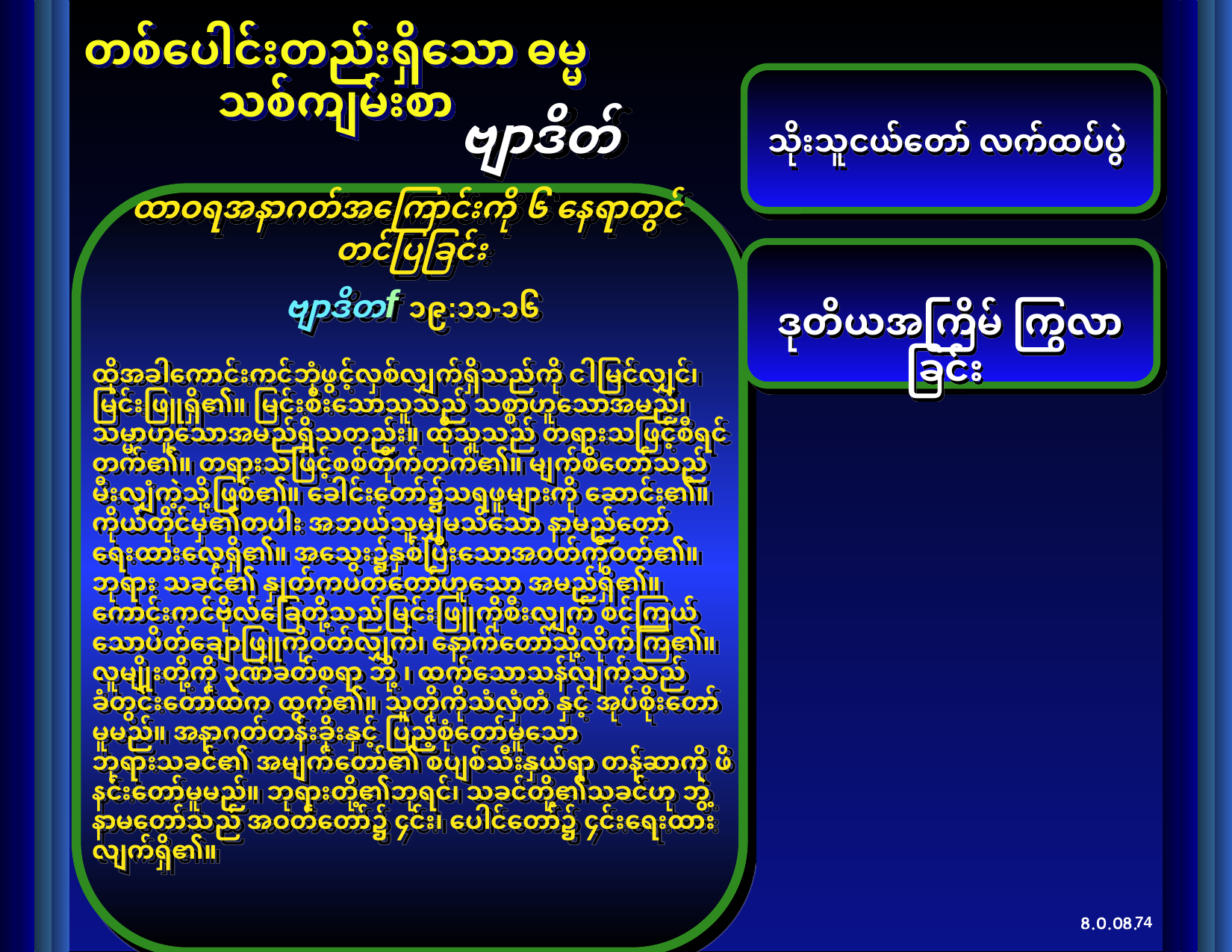

သိုးသူငယ်တော် လက်ထပ်ပွဲ
ဗျာဒိတ်

ထာဝရအနာဂတ်အကြောင်းကို ၆ နေရာတွင်
တင်ပြခြင်း

 ဒုတိယအကြိမ် ကြွလာခြင်း
ဗျာဒိတf ၁၉:၁၁-၁၆

ထိုအခါကောင်းကင်ဘုံဖွင့်လှစ်လျှက်ရှိသည်ကို ငါမြင်လျှင်၊ မြင်းဖြူရှိ၏။ မြင်းစီးသောသူသည် သစ္စာဟူသောအမည်၊ သမ္မာဟူသောအမည်ရှိသတည်း။ ထိုသူသည် တရားသဖြင့်စီရင်တက်၏။ တရားသဖြင့်စစ်တိုက်တက်၏။ မျက်စိတော်သည် မီးလျှံကဲ့သို့ဖြစ်၏။ ခေါင်းတော်၌သရဖူများကို ဆောင်း၏။ ကိုယ်တိုင်မှ၏တပါး အဘယ်သူမျှမသိသော နာမည်တော် ရေးထားလေ့ရှိ၏။ အသွေး၌နှစ်ပြီးသောအဝတ်ကိုဝတ်၏။ ဘုရား သခင်၏ နှုတ်ကပတ်တော်ဟူသော အမည်ရှိ၏။ ကောင်းကင်ဗိုလ်ခြေတို့သည်မြင်းဖြူကိုစီးလျှက် စင်ကြယ်သောပိတ်ချောဖြူကိုဝတ်လျှက်၊ နောက်တော်သို့လိုက်ကြ၏။ လူမျိုးတို့ကို ၃ဏ်ခတ်စရာ ဘို့ ၊ ထက်သောသန်လျက်သည် ခံတွင်းတော်ထဲက ထွက်၏။ သူတိုကိုသံလှံတံ နှင့် အုပ်စိုးတော်မူမည်။ အနာဂတ်တန်းခိုးနှင့် ပြည့်စုံတော်မူသော ဘုရားသခင်၏ အမျက်တော်၏ စပျစ်သီးနှယ်ရာ တန်ဆာကို ဖိနင်းတော်မူမည်။ ဘုရားတို့၏ဘုရင်၊ သခင်တို့၏သခင်ဟု ဘွဲ့နာမတော်သည် အဝတ်တော်၌ ၄င်း၊ ပေါင်တော်၌ ၄င်းရေးထားလျက်ရှိ၏။

74